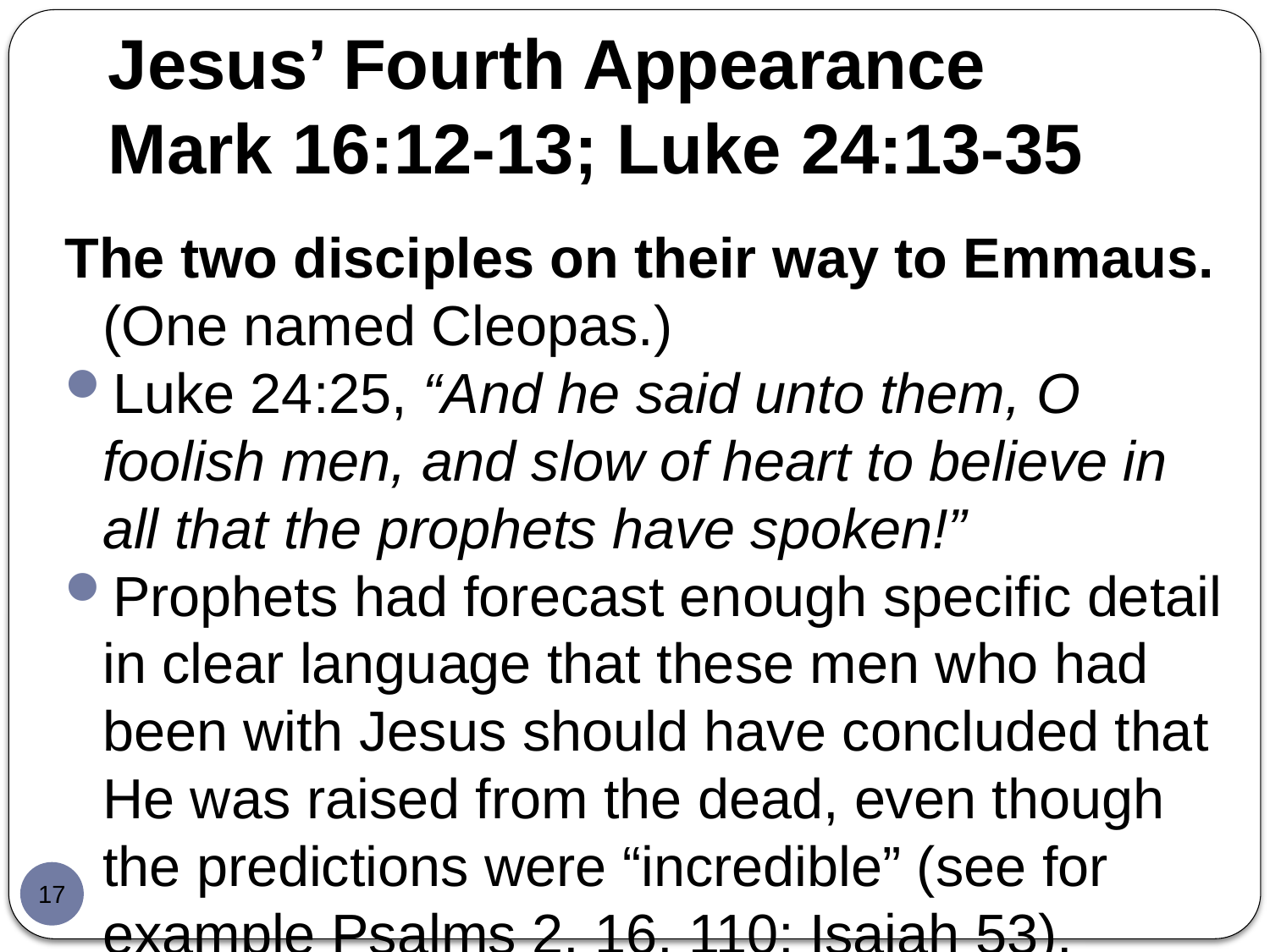

# Jesus’ Fourth Appearance Mark 16:12-13; Luke 24:13-35
The two disciples on their way to Emmaus. (One named Cleopas.)
Luke 24:25, “And he said unto them, O foolish men, and slow of heart to believe in all that the prophets have spoken!”
Prophets had forecast enough specific detail in clear language that these men who had been with Jesus should have concluded that He was raised from the dead, even though the predictions were “incredible” (see for example Psalms 2, 16, 110; Isaiah 53).
Hastened to return and report to the eleven.
17